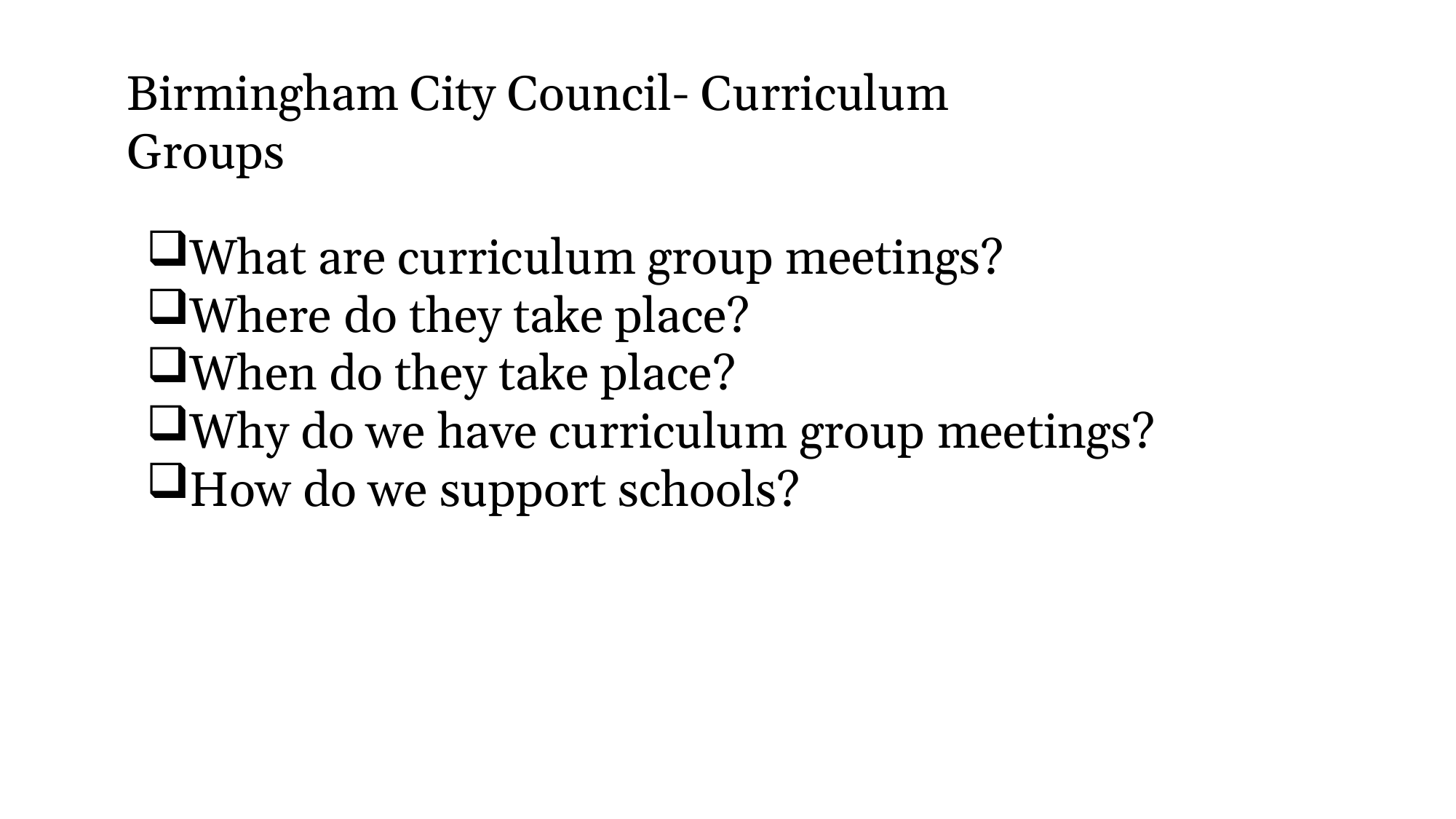

Birmingham City Council- Curriculum Groups

What are curriculum group meetings?
Where do they take place?
When do they take place?
Why do we have curriculum group meetings?
How do we support schools?